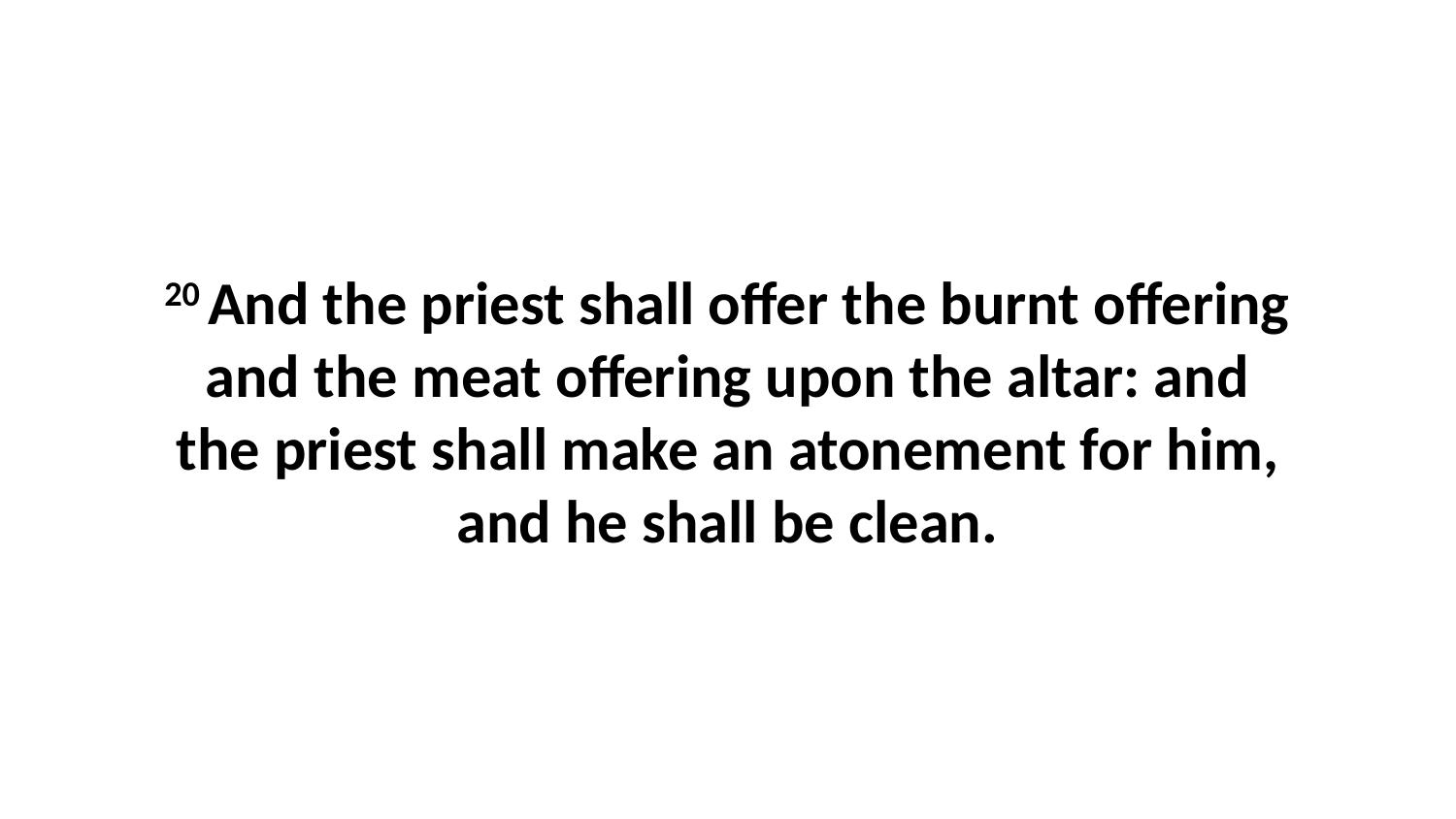

20 And the priest shall offer the burnt offering and the meat offering upon the altar: and the priest shall make an atonement for him, and he shall be clean.